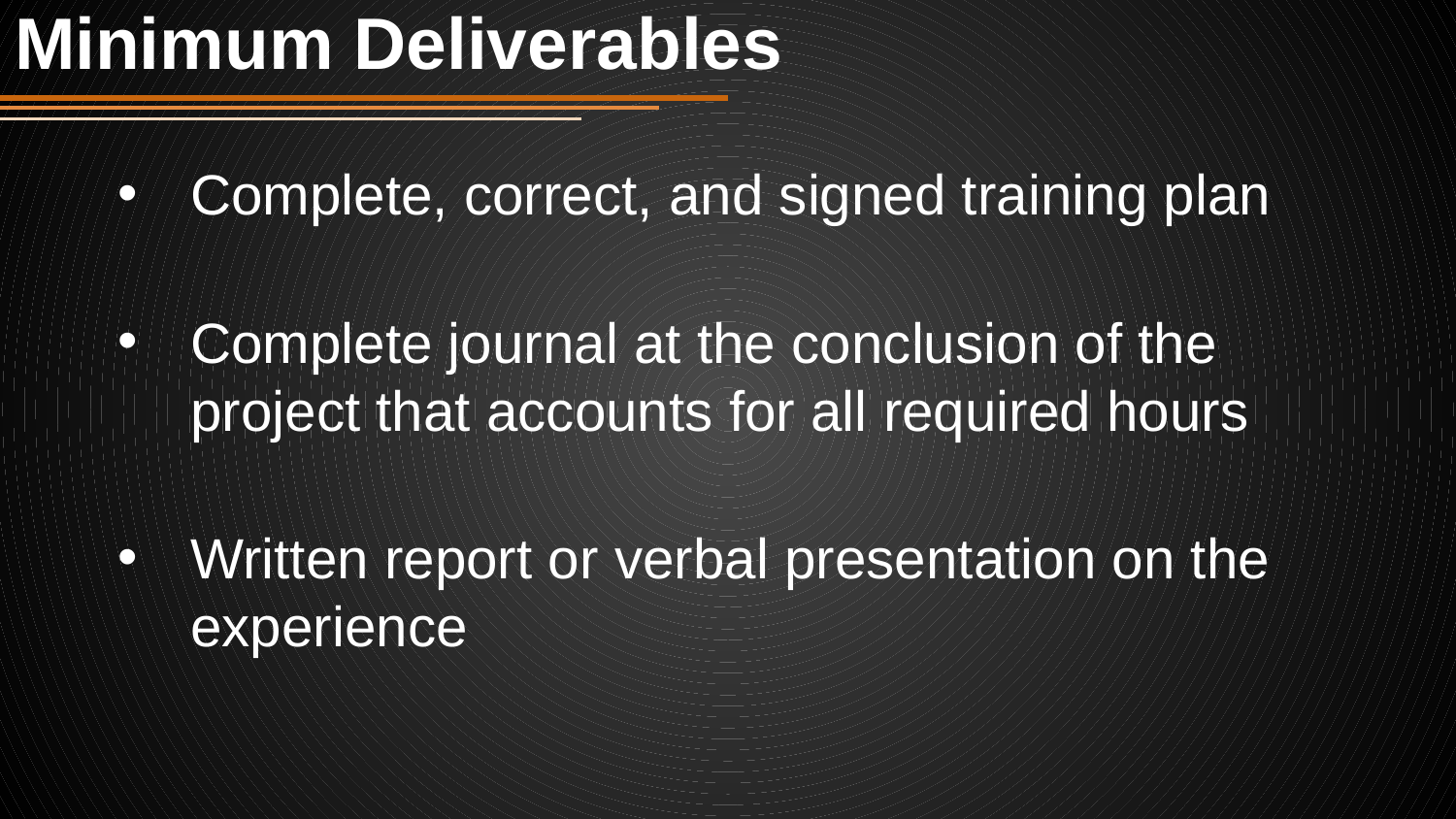

# Minimum Deliverables
Complete, correct, and signed training plan
Complete journal at the conclusion of the project that accounts for all required hours
Written report or verbal presentation on the experience